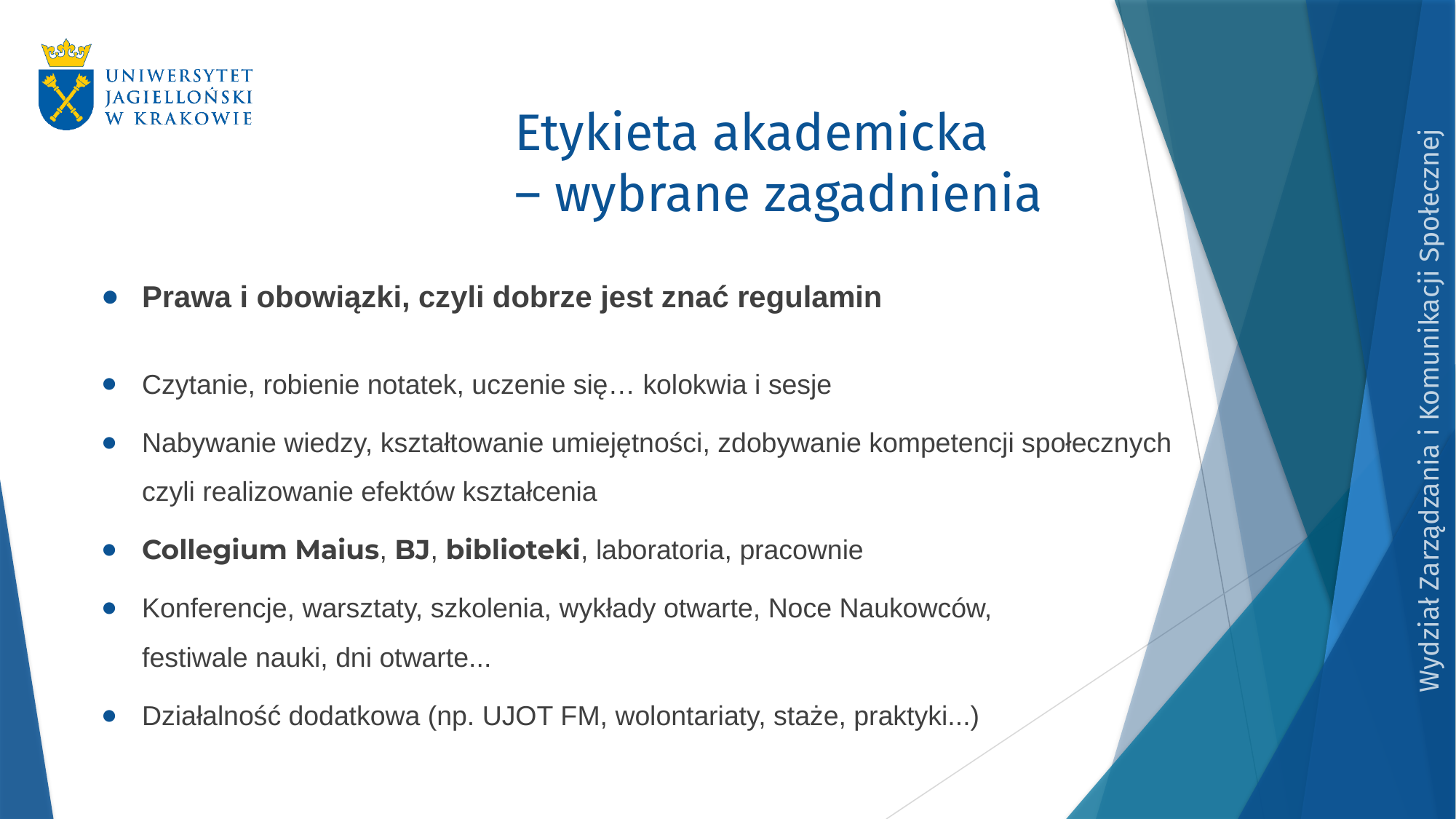

# Etykieta akademicka – wybrane zagadnienia
Prawa i obowiązki, czyli dobrze jest znać regulamin

Czytanie, robienie notatek, uczenie się… kolokwia i sesje
Nabywanie wiedzy, kształtowanie umiejętności, zdobywanie kompetencji społecznych
czyli realizowanie efektów kształcenia
Collegium Maius, BJ, biblioteki, laboratoria, pracownie
Konferencje, warsztaty, szkolenia, wykłady otwarte, Noce Naukowców,
festiwale nauki, dni otwarte...
Działalność dodatkowa (np. UJOT FM, wolontariaty, staże, praktyki...)